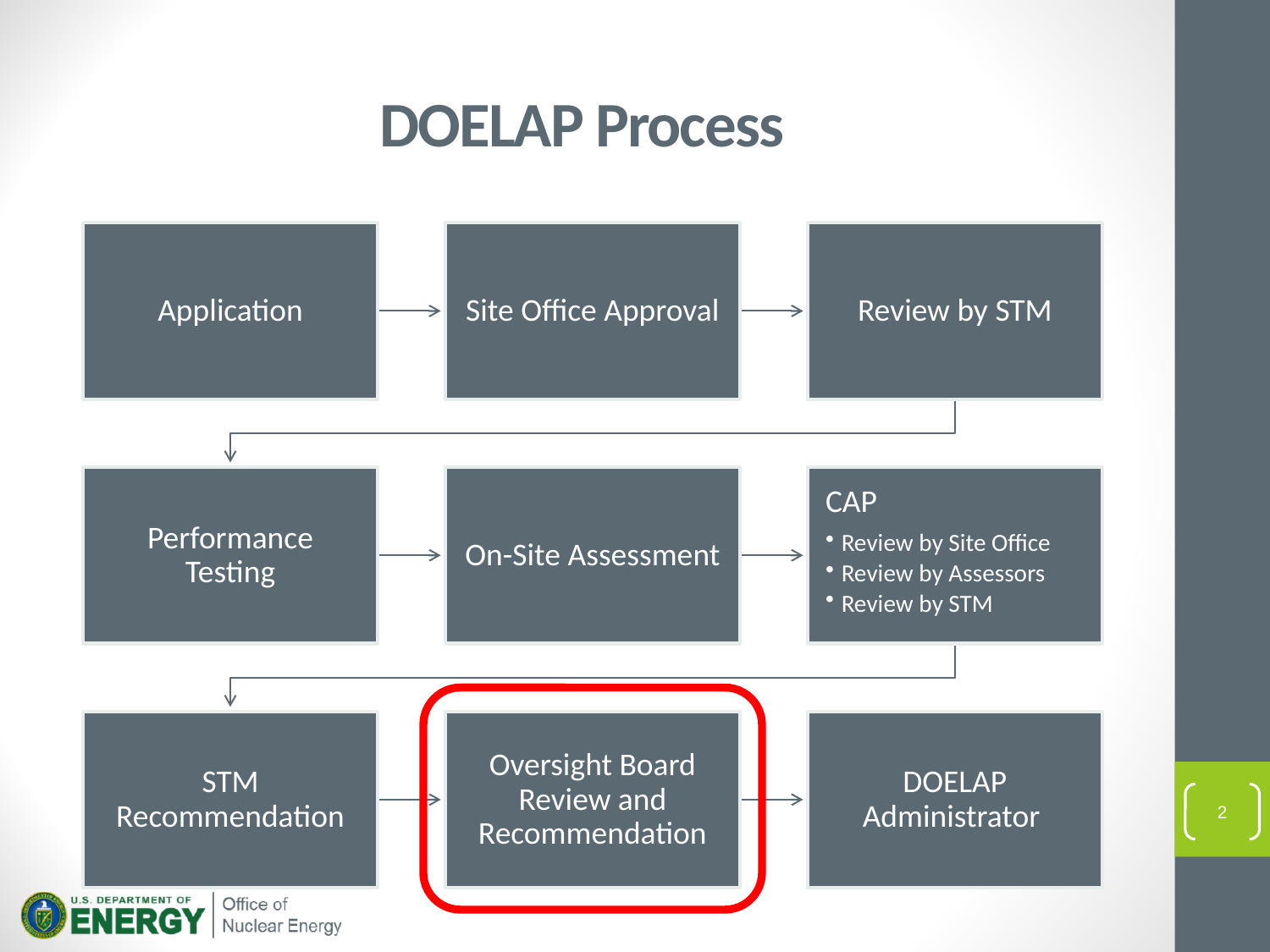

# DOELAP Process

Application

Site Office Approval

Review by STM

Performance Testing

On-Site Assessment

CAP
Review by Site Office
Review by Assessors
Review by STM

STM Recommendation

Oversight Board Review and Recommendation
DOELAP Administrator

2